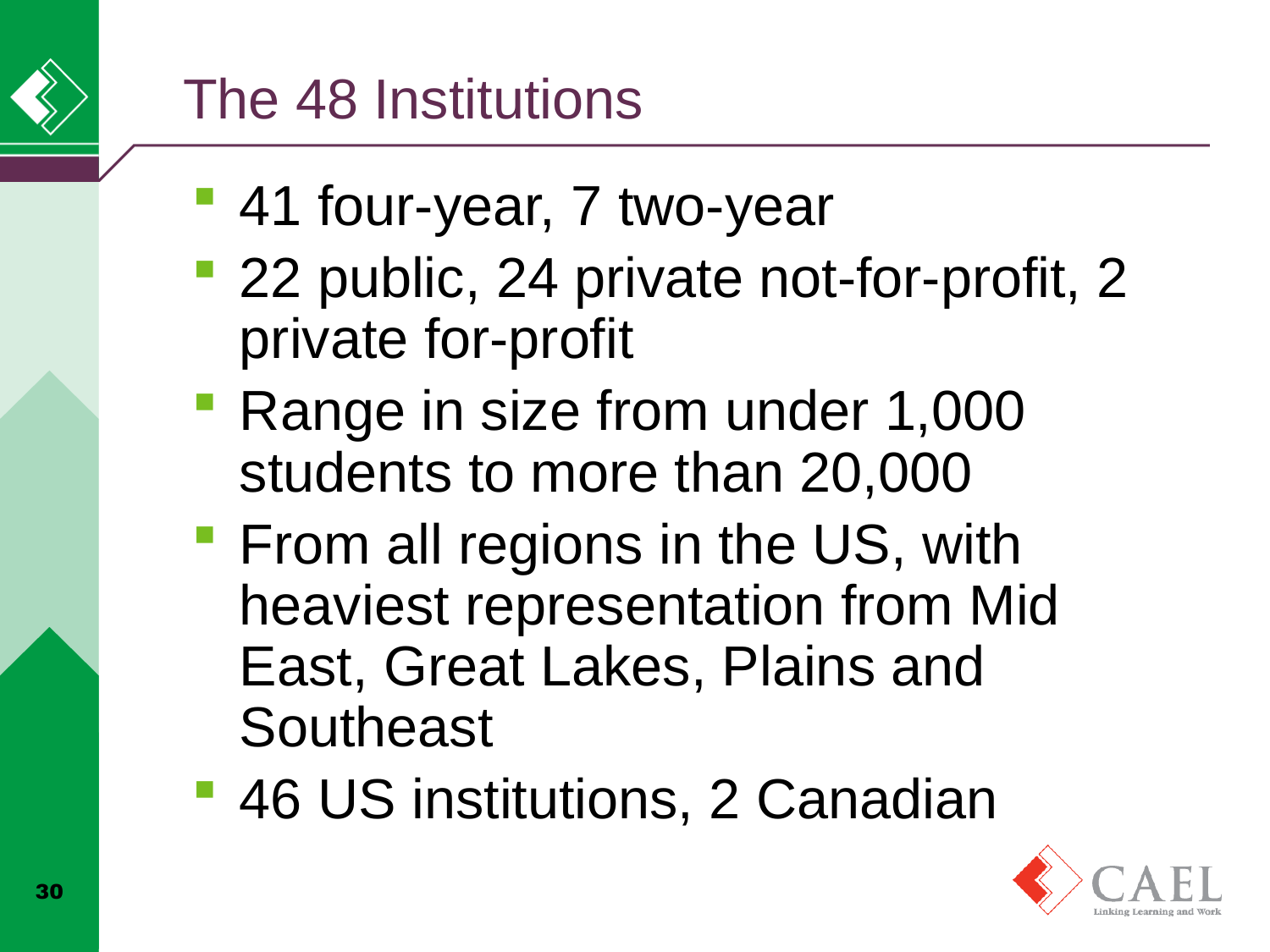

# The 48 Institutions
41 four-year, 7 two-year
22 public, 24 private not-for-profit, 2 private for-profit
Range in size from under 1,000 students to more than 20,000
From all regions in the US, with heaviest representation from Mid East, Great Lakes, Plains and Southeast
46 US institutions, 2 Canadian
30